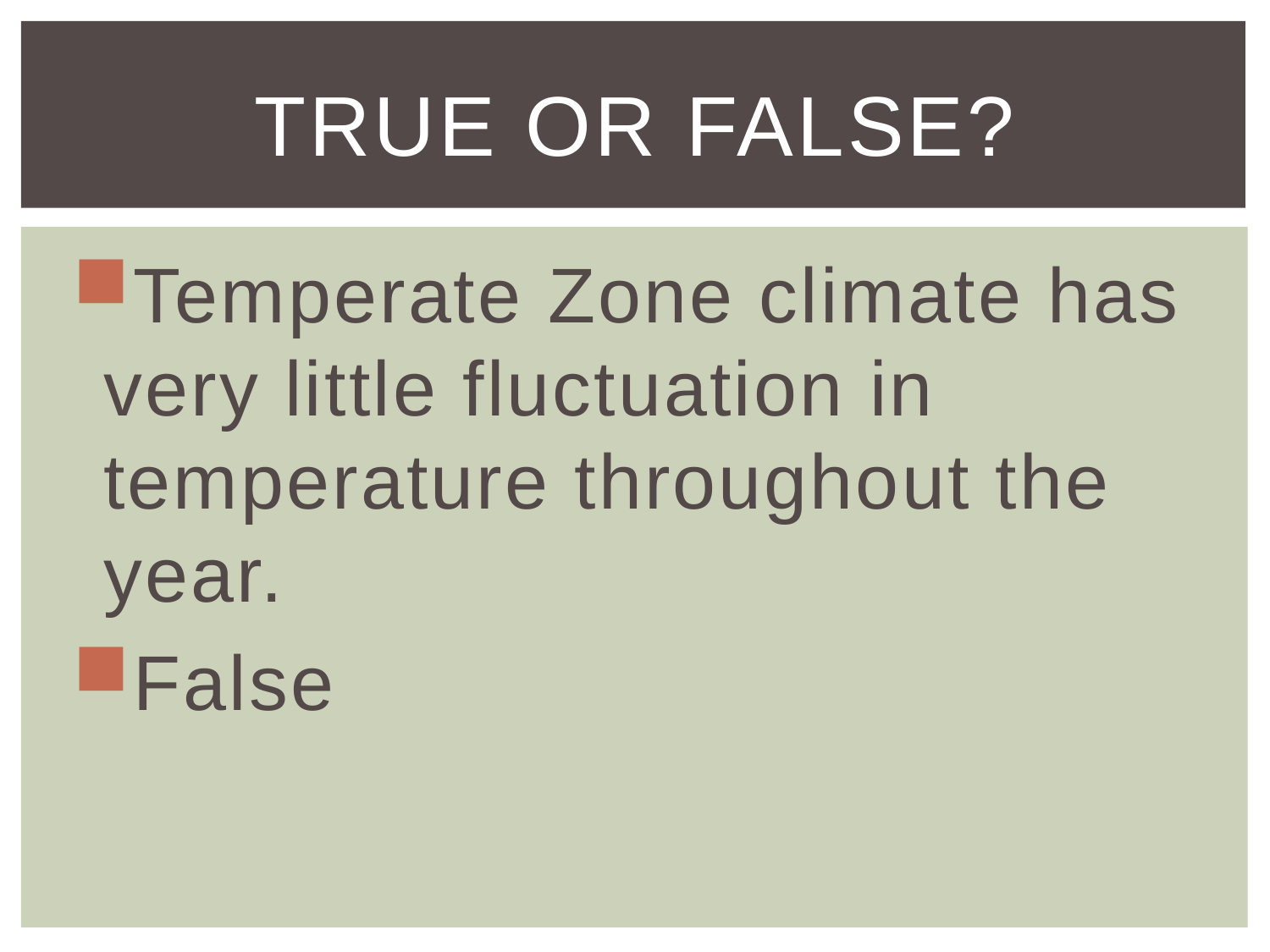

# True or False?
Temperate Zone climate has very little fluctuation in temperature throughout the year.
False